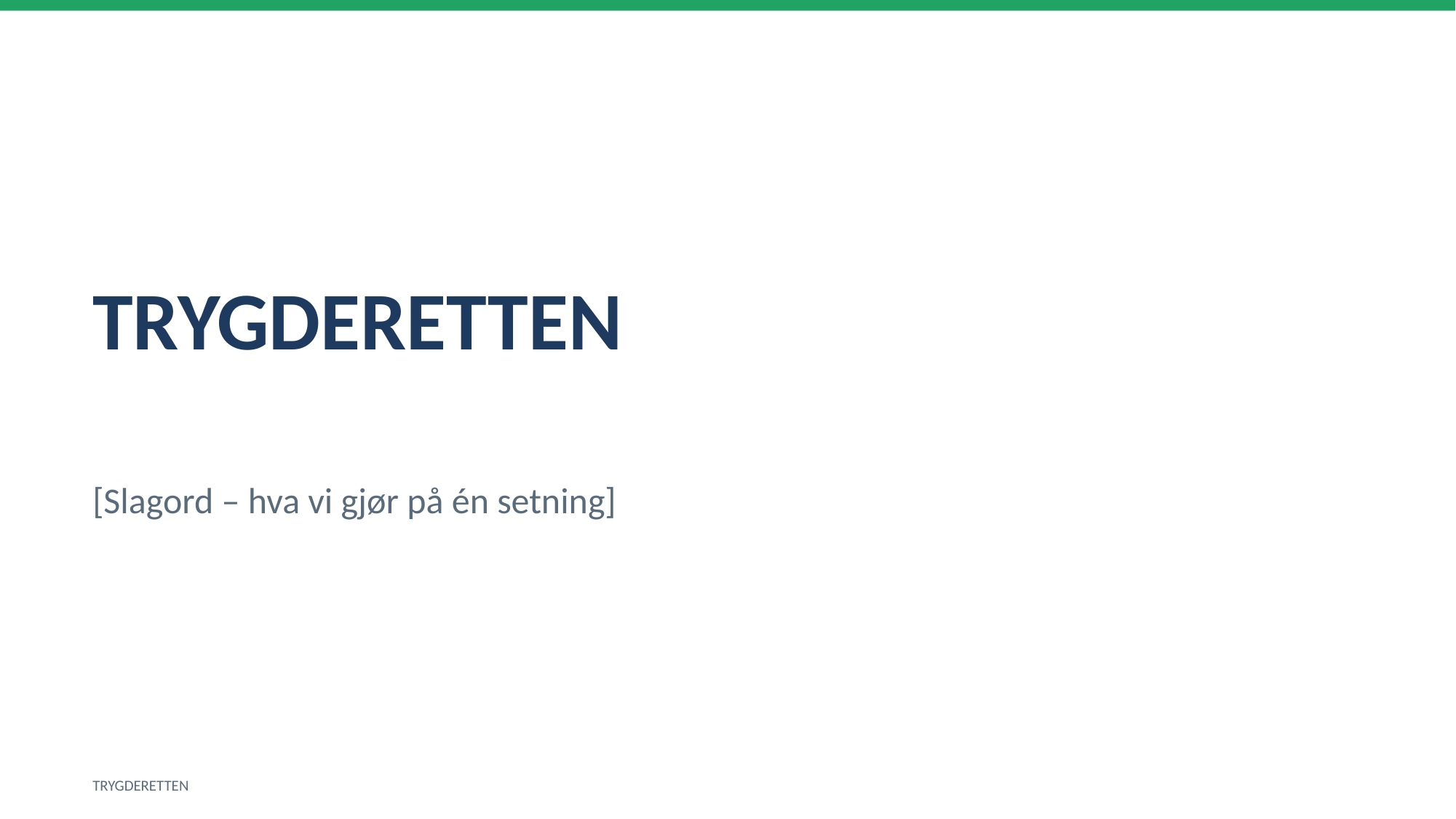

TRYGDERETTEN
[Slagord – hva vi gjør på én setning]
TRYGDERETTEN